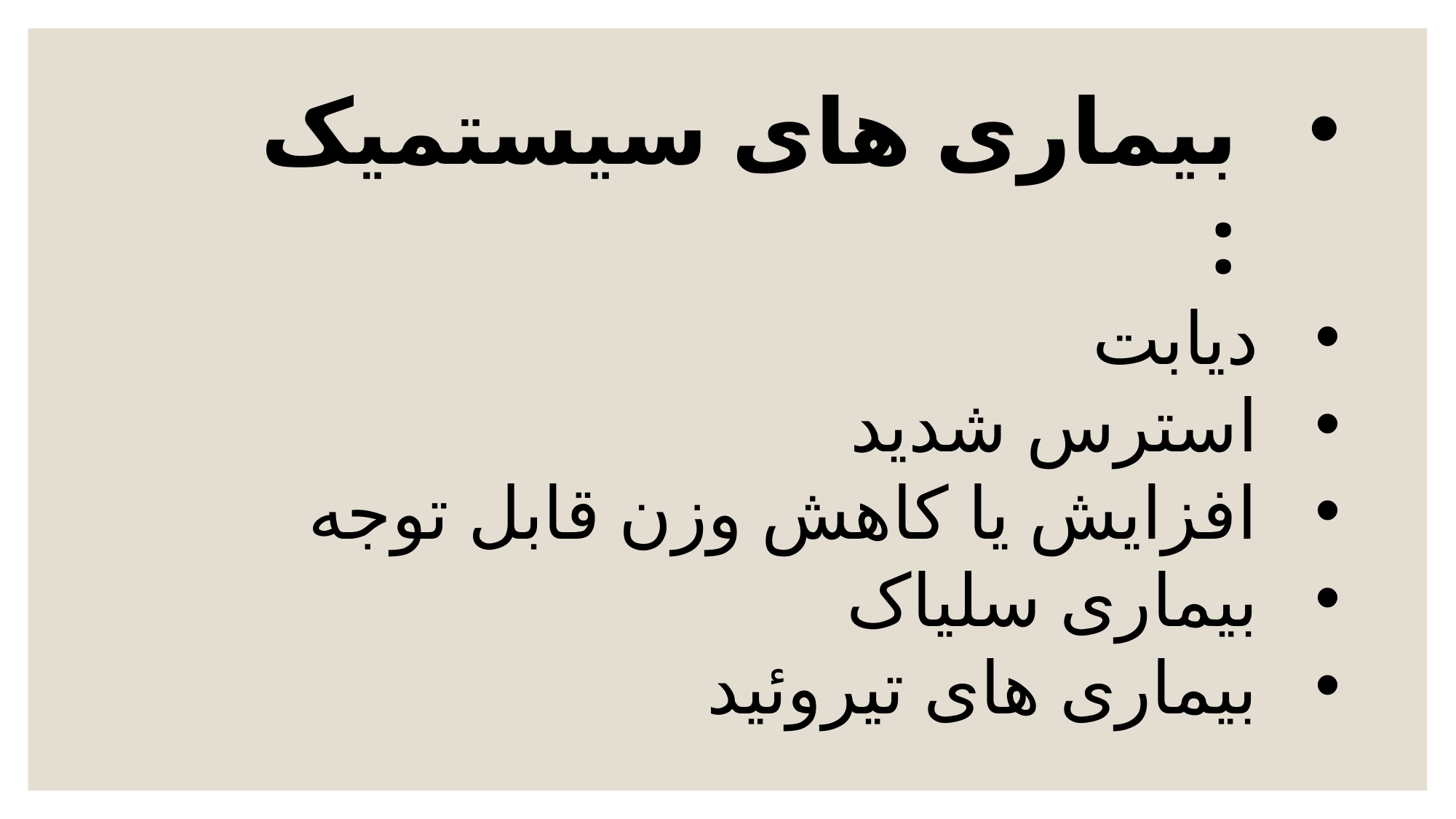

بیماری های سیستمیک :
دیابت
استرس شدید
افزایش یا کاهش وزن قابل توجه
بیماری سلیاک
بیماری های تیروئید